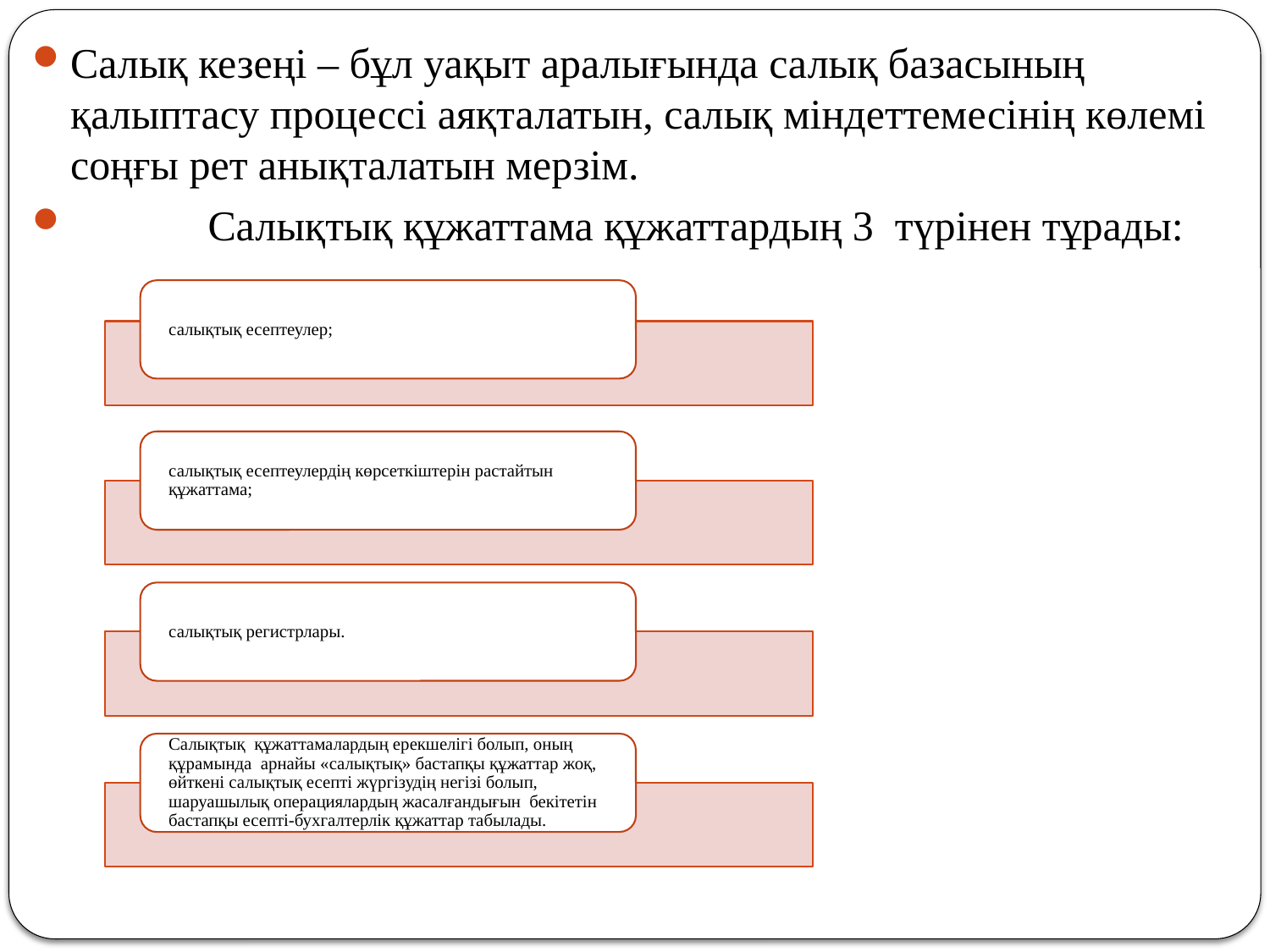

Салық кезеңі – бұл уақыт аралығында салық базасының қалыптасу процессі аяқталатын, салық міндеттемесінің көлемі соңғы рет анықталатын мерзім.
	 Салықтық құжаттама құжаттардың 3  түрінен тұрады:

салықтық есептеулер;
салықтық есептеулердің көрсеткіштерін растайтын  құжаттама;
салықтық регистрлары.
Салықтық  құжаттамалардың ерекшелігі болып, оның құрамында  арнайы «салықтық» бастапқы құжаттар жоқ, өйткені салықтық есепті жүргізудің негізі болып, шаруашылық операциялардың жасалғандығын  бекітетін бастапқы есепті-бухгалтерлік құжаттар табылады.